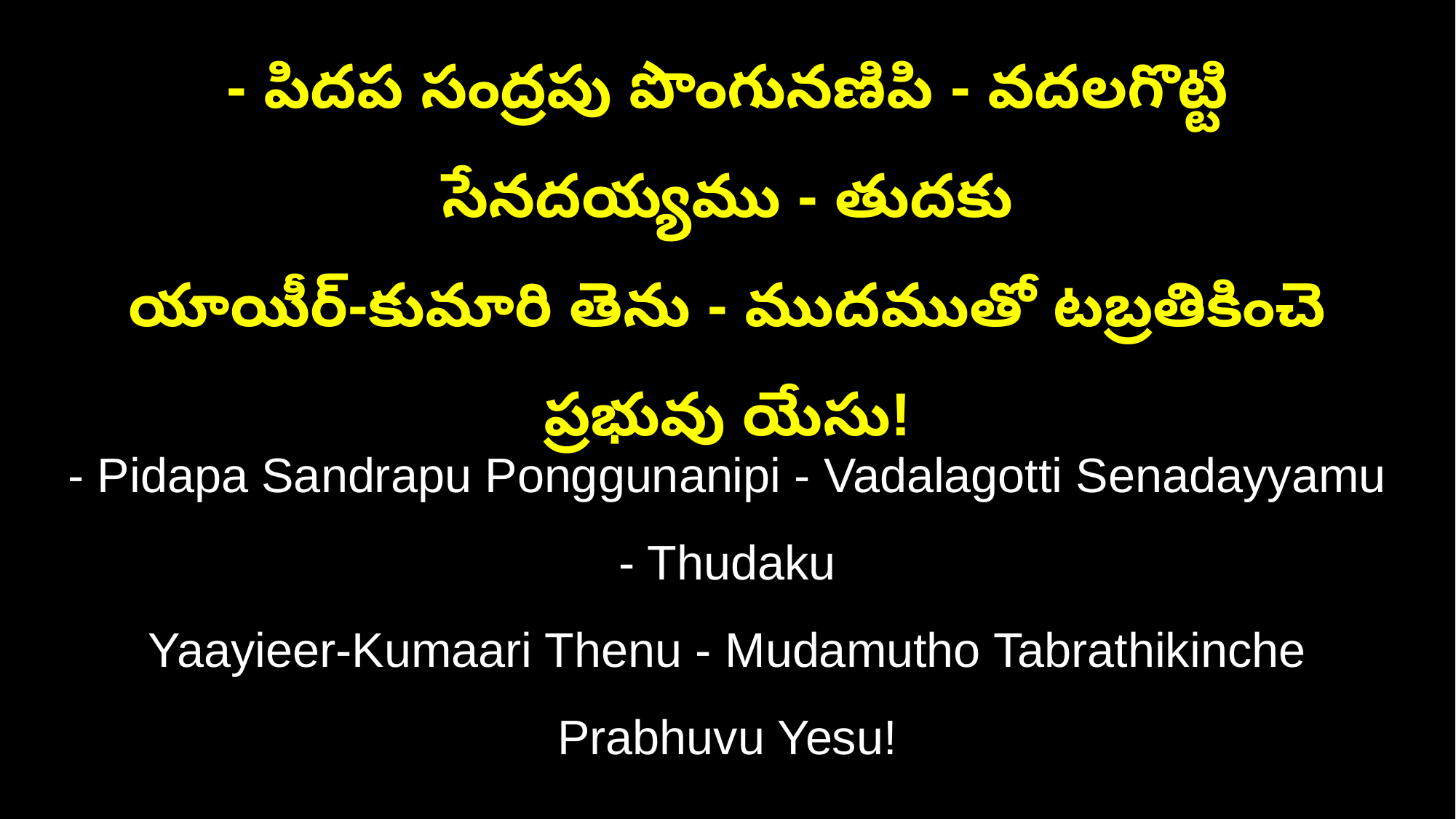

- పిదప సంద్రపు పొంగునణిపి - వదలగొట్టి సేనదయ్యము - తుదకు
యాయిీర్-కుమారి తెను - ముదముతో టబ్రతికించె ప్రభువు యేసు!
- Pidapa Sandrapu Ponggunanipi - Vadalagotti Senadayyamu - Thudaku
Yaayieer-Kumaari Thenu - Mudamutho Tabrathikinche Prabhuvu Yesu!